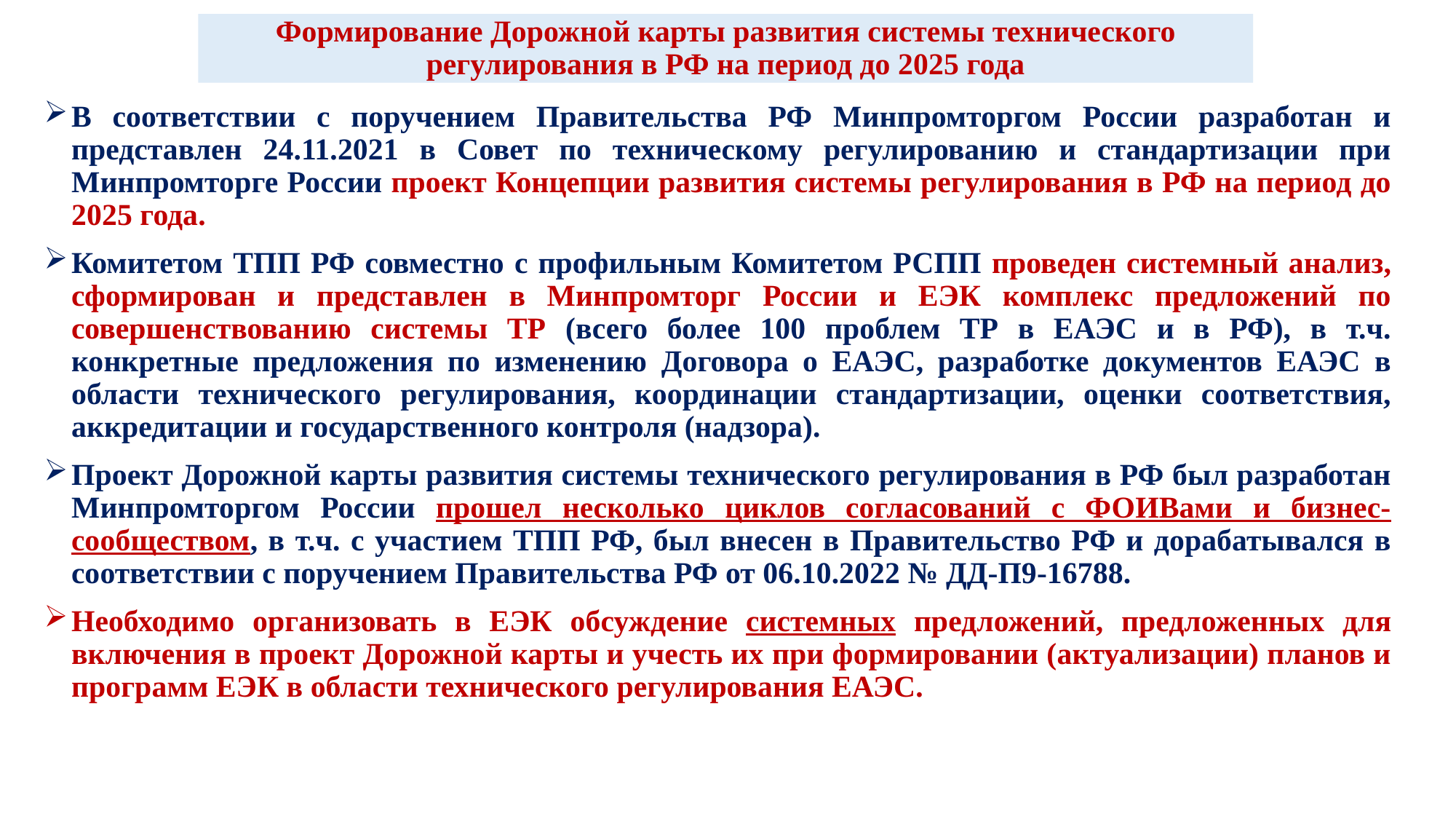

# Формирование Дорожной карты развития системы технического регулирования в РФ на период до 2025 года
В соответствии с поручением Правительства РФ Минпромторгом России разработан и представлен 24.11.2021 в Совет по техническому регулированию и стандартизации при Минпромторге России проект Концепции развития системы регулирования в РФ на период до 2025 года.
Комитетом ТПП РФ совместно с профильным Комитетом РСПП проведен системный анализ, сформирован и представлен в Минпромторг России и ЕЭК комплекс предложений по совершенствованию системы ТР (всего более 100 проблем ТР в ЕАЭС и в РФ), в т.ч. конкретные предложения по изменению Договора о ЕАЭС, разработке документов ЕАЭС в области технического регулирования, координации стандартизации, оценки соответствия, аккредитации и государственного контроля (надзора).
Проект Дорожной карты развития системы технического регулирования в РФ был разработан Минпромторгом России прошел несколько циклов согласований с ФОИВами и бизнес-сообществом, в т.ч. с участием ТПП РФ, был внесен в Правительство РФ и дорабатывался в соответствии с поручением Правительства РФ от 06.10.2022 № ДД-П9-16788.
Необходимо организовать в ЕЭК обсуждение системных предложений, предложенных для включения в проект Дорожной карты и учесть их при формировании (актуализации) планов и программ ЕЭК в области технического регулирования ЕАЭС.